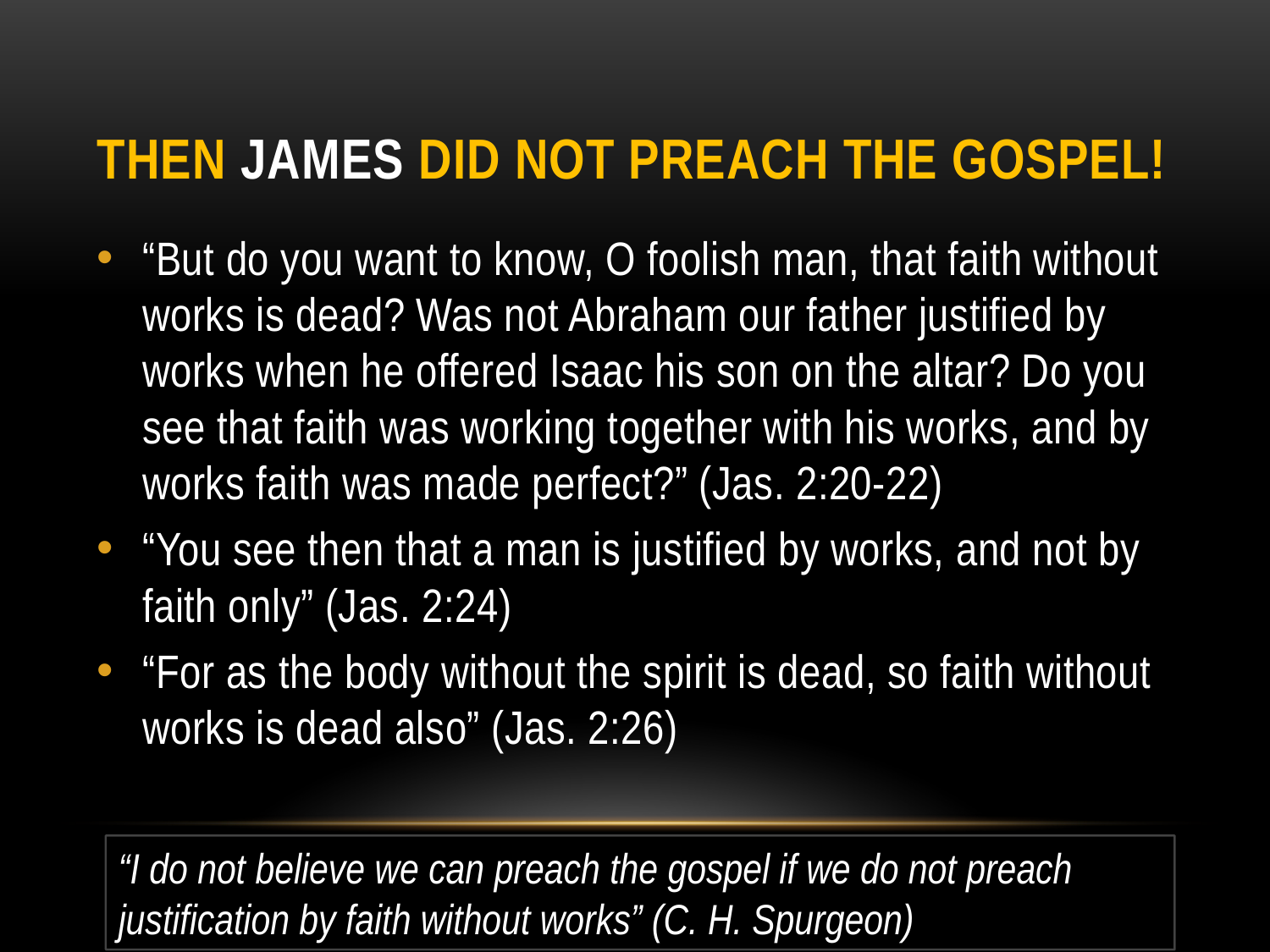

# Then James Did not Preach The gospel!
“But do you want to know, O foolish man, that faith without works is dead? Was not Abraham our father justified by works when he offered Isaac his son on the altar? Do you see that faith was working together with his works, and by works faith was made perfect?” (Jas. 2:20-22)
“You see then that a man is justified by works, and not by faith only” (Jas. 2:24)
“For as the body without the spirit is dead, so faith without works is dead also” (Jas. 2:26)

“I do not believe we can preach the gospel if we do not preach justification by faith without works” (C. H. Spurgeon)